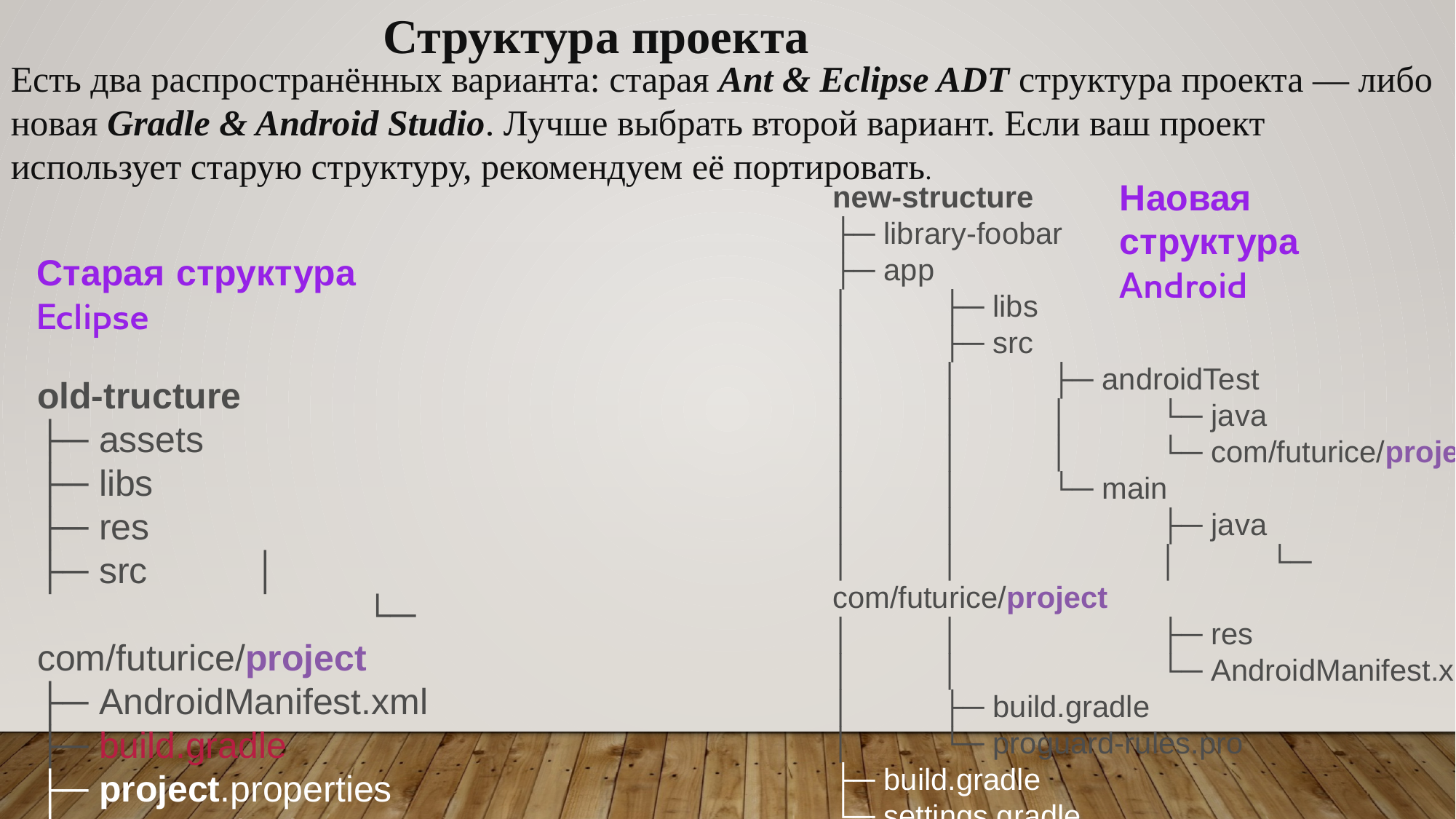

Структура проекта
Есть два распространённых варианта: старая Ant & Eclipse ADT структура проекта — либо новая Gradle & Android Studio. Лучше выбрать второй вариант. Если ваш проект использует старую структуру, рекомендуем её портировать.
Наовая структура
Android
new-structure
├─ library-foobar
├─ app
│ 	├─ libs
│	├─ src
│ 	│ 	├─ androidTest
│ 	│ 	│ 	└─ java
│ 	│ 	│ 	└─ com/futurice/project
│ 	│ 	└─ main
│ 	│ 		├─ java
│ 	│ 		│ 	└─ com/futurice/project
│ 	│ 		├─ res
│ 	│ 		└─ AndroidManifest.xml
│ 	├─ build.gradle
│ 	└─ proguard-rules.pro
├─ build.gradle
└─ settings.gradle
Старая структура
Eclipse
old-tructure
├─ assets
├─ libs
├─ res
├─ src	│
	  		└─ com/futurice/project
├─ AndroidManifest.xml
├─ build.gradle
├─ project.properties
└─ proguard-rules.pro